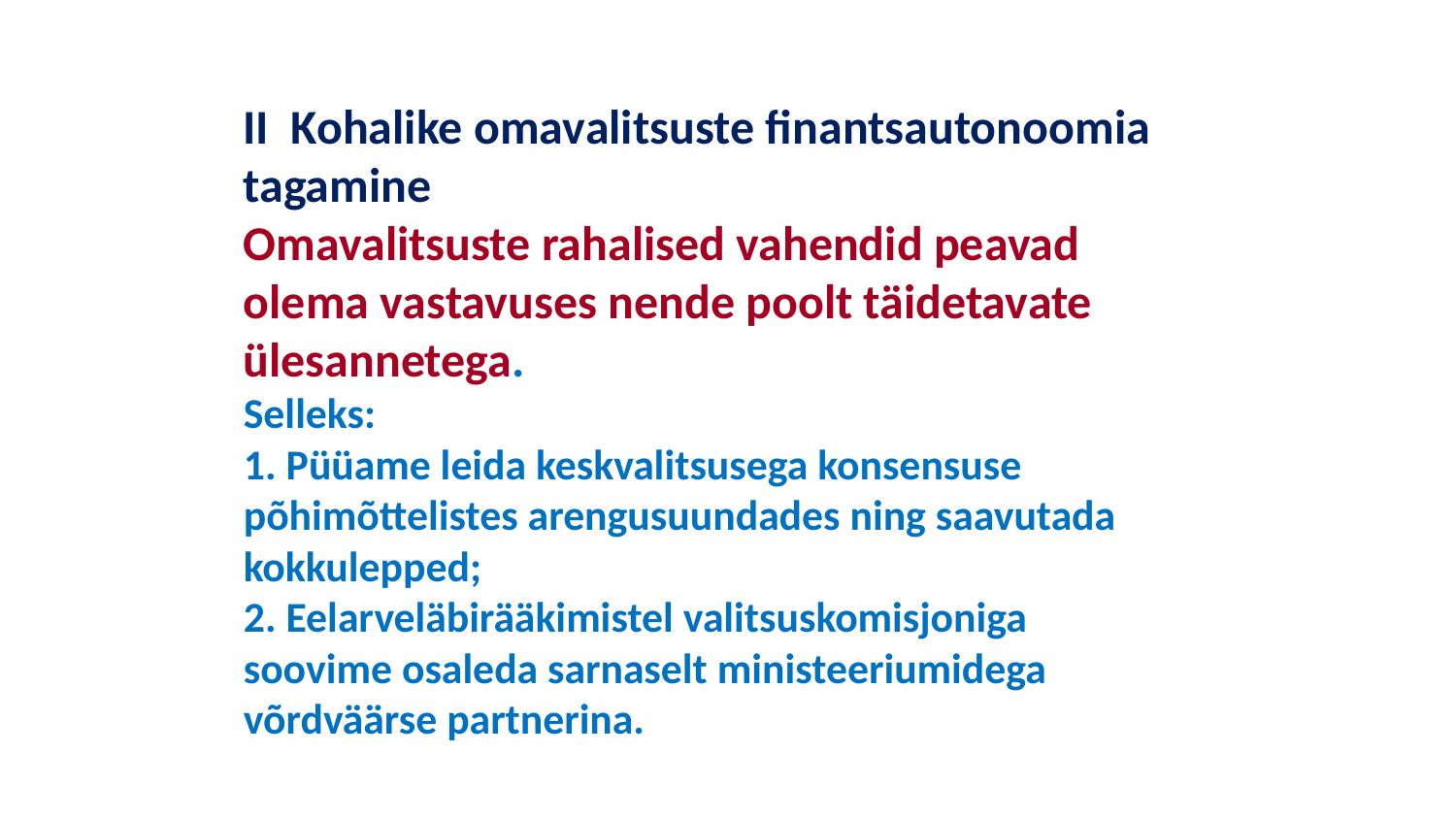

II  Kohalike omavalitsuste finantsautonoomia tagamine
Omavalitsuste rahalised vahendid peavad olema vastavuses nende poolt täidetavate  ülesannetega.
Selleks:
1. Püüame leida keskvalitsusega konsensuse põhimõttelistes arengusuundades ning saavutada kokkulepped;
2. Eelarveläbirääkimistel valitsuskomisjoniga
soovime osaleda sarnaselt ministeeriumidega võrdväärse partnerina.